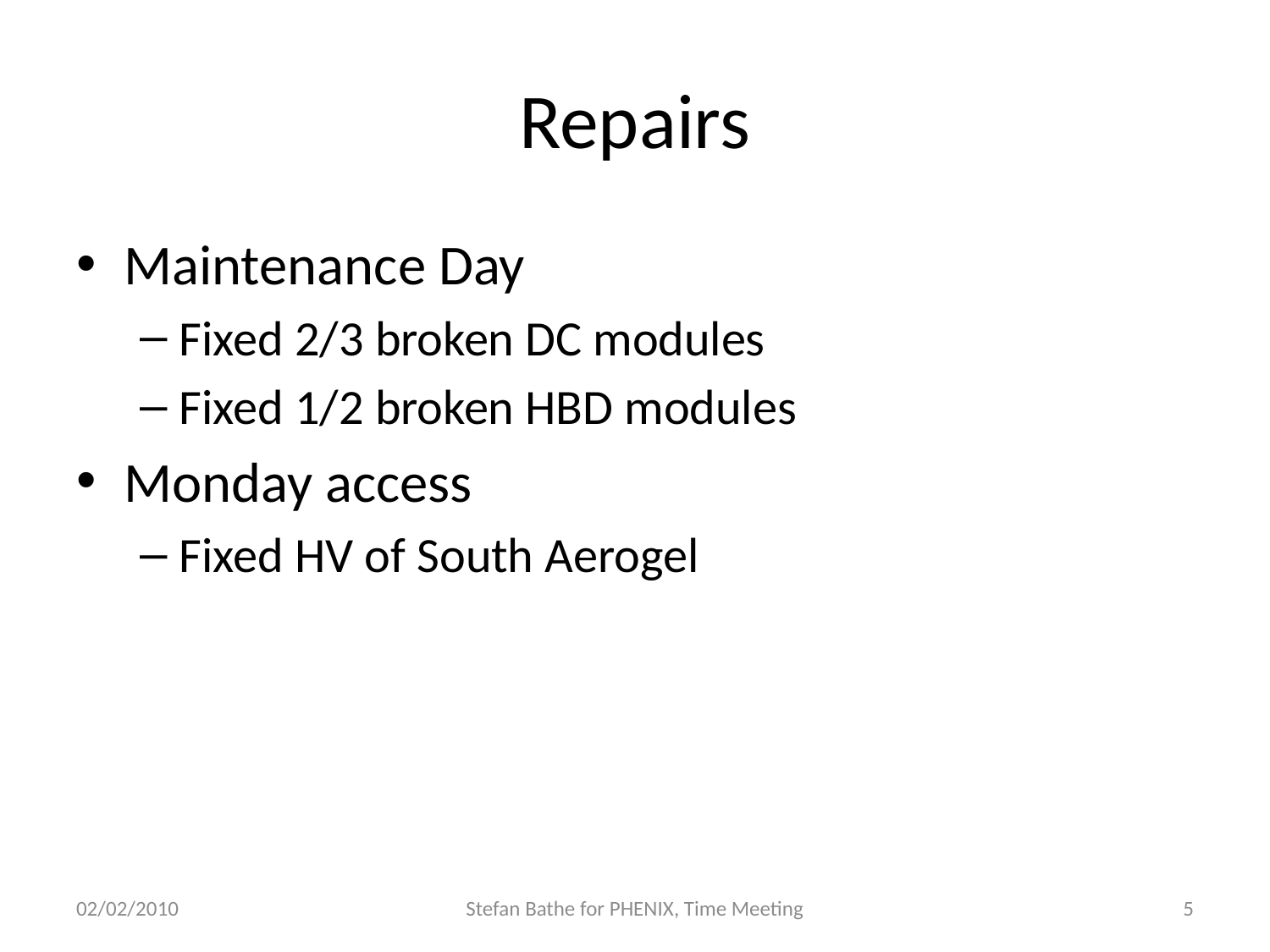

# Repairs
Maintenance Day
Fixed 2/3 broken DC modules
Fixed 1/2 broken HBD modules
Monday access
Fixed HV of South Aerogel
02/02/2010
Stefan Bathe for PHENIX, Time Meeting
5